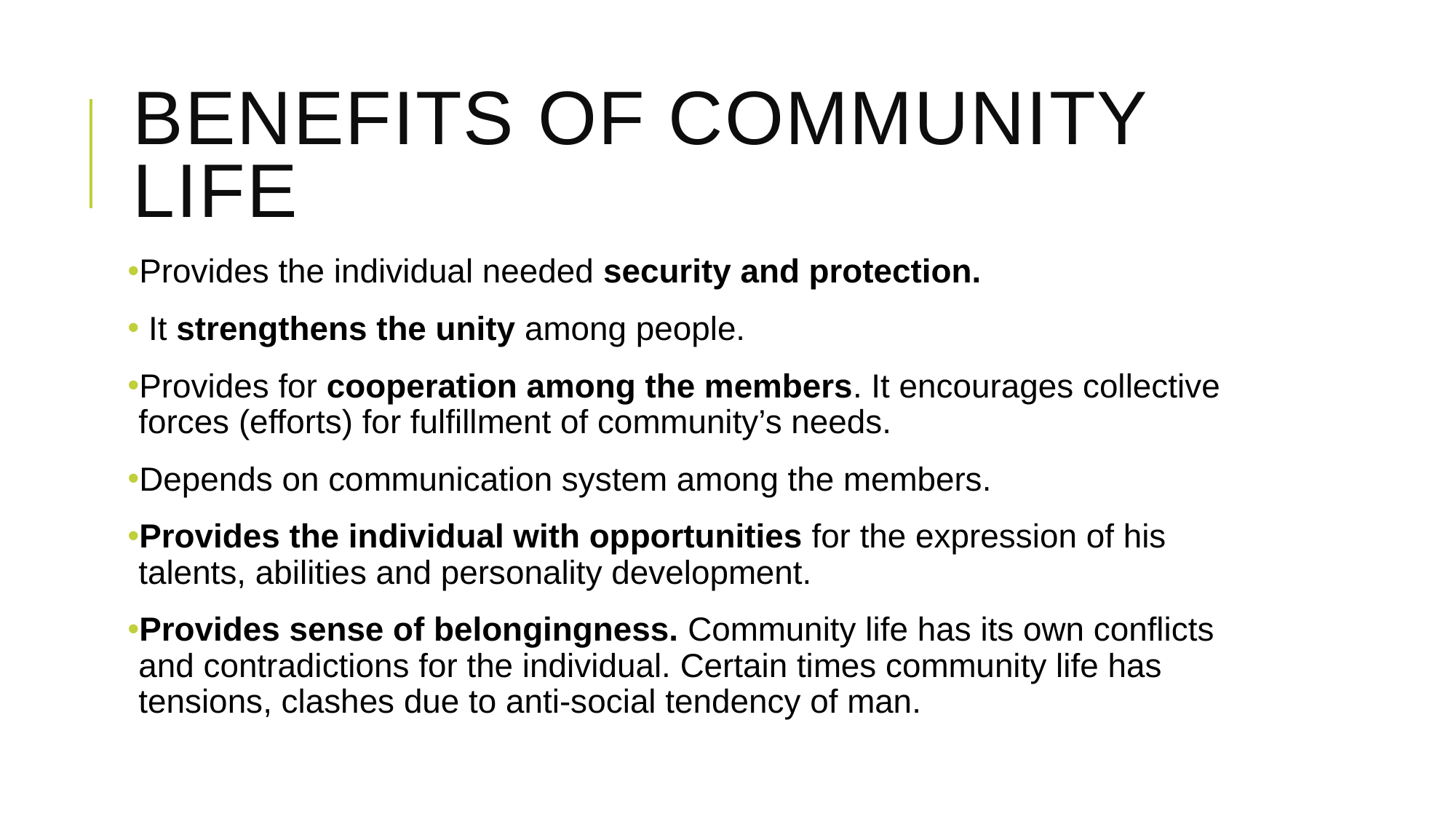

# Benefits of Community Life
Provides the individual needed security and protection.
 It strengthens the unity among people.
Provides for cooperation among the members. It encourages collective forces (efforts) for fulfillment of community’s needs.
Depends on communication system among the members.
Provides the individual with opportunities for the expression of his talents, abilities and personality development.
Provides sense of belongingness. Community life has its own conflicts and contradictions for the individual. Certain times community life has tensions, clashes due to anti-social tendency of man.